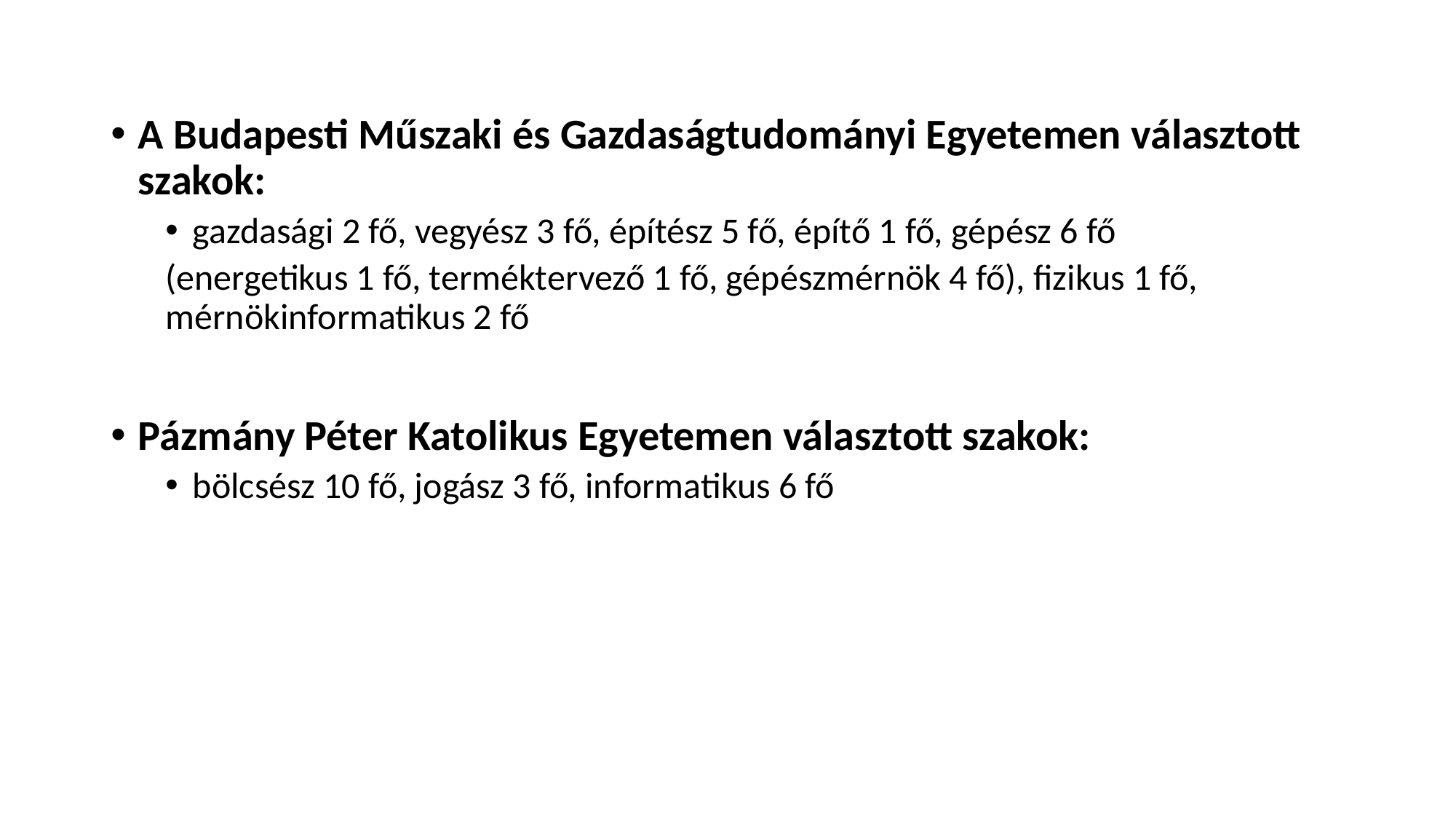

#
A Budapesti Műszaki és Gazdaságtudományi Egyetemen választott szakok:
gazdasági 2 fő, vegyész 3 fő, építész 5 fő, építő 1 fő, gépész 6 fő
(energetikus 1 fő, terméktervező 1 fő, gépészmérnök 4 fő), fizikus 1 fő, mérnökinformatikus 2 fő

Pázmány Péter Katolikus Egyetemen választott szakok:
bölcsész 10 fő, jogász 3 fő, informatikus 6 fő